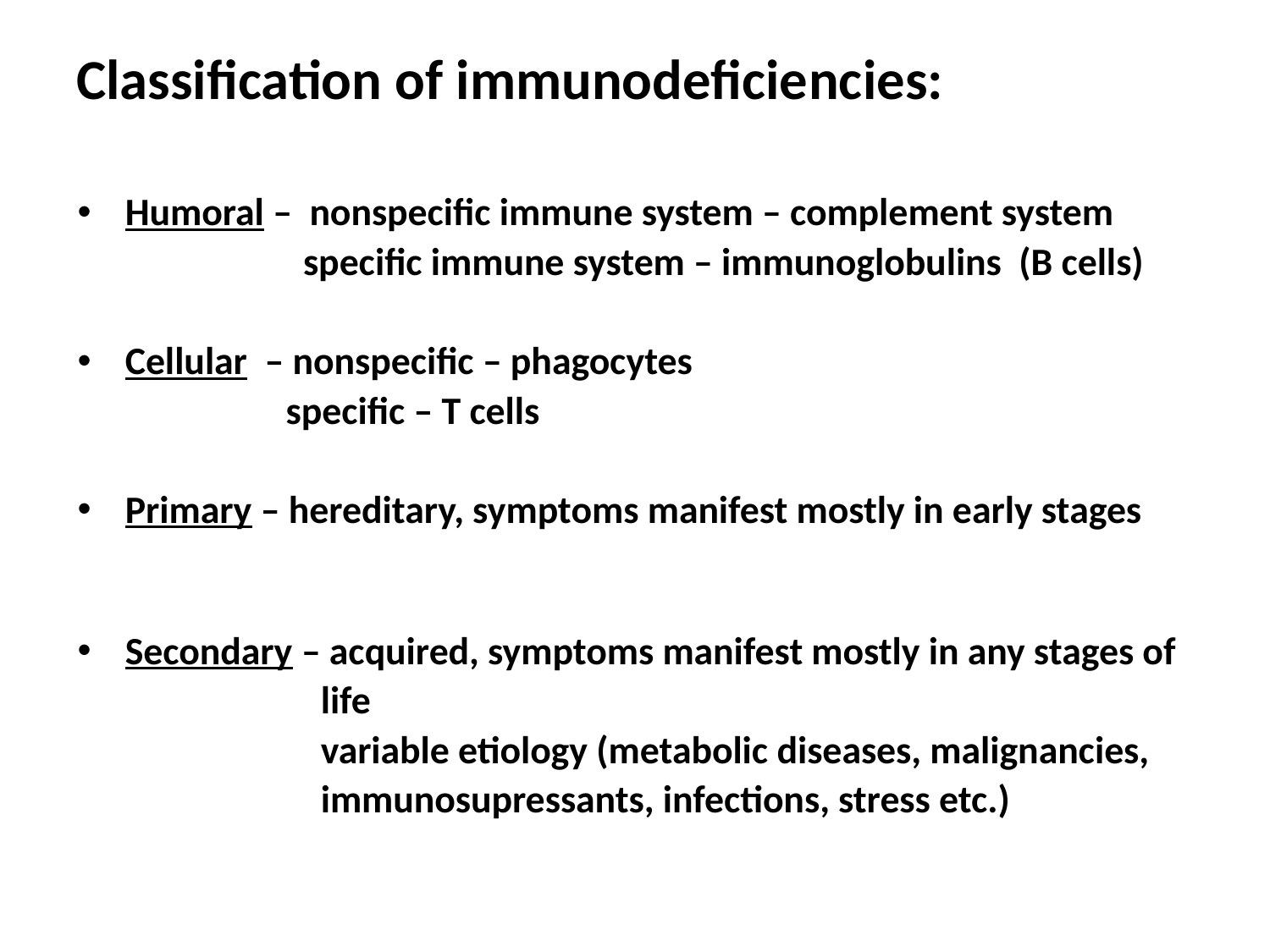

# Classification of immunodeficiencies:
Humoral –  nonspecific immune system – complement system
                          specific immune system – immunoglobulins  (B cells)

Cellular  – nonspecific – phagocytes
                        specific – T cells

Primary – hereditary, symptoms manifest mostly in early stages

Secondary – acquired, symptoms manifest mostly in any stages of
                            life
                            variable etiology (metabolic diseases, malignancies,
                            immunosupressants, infections, stress etc.)